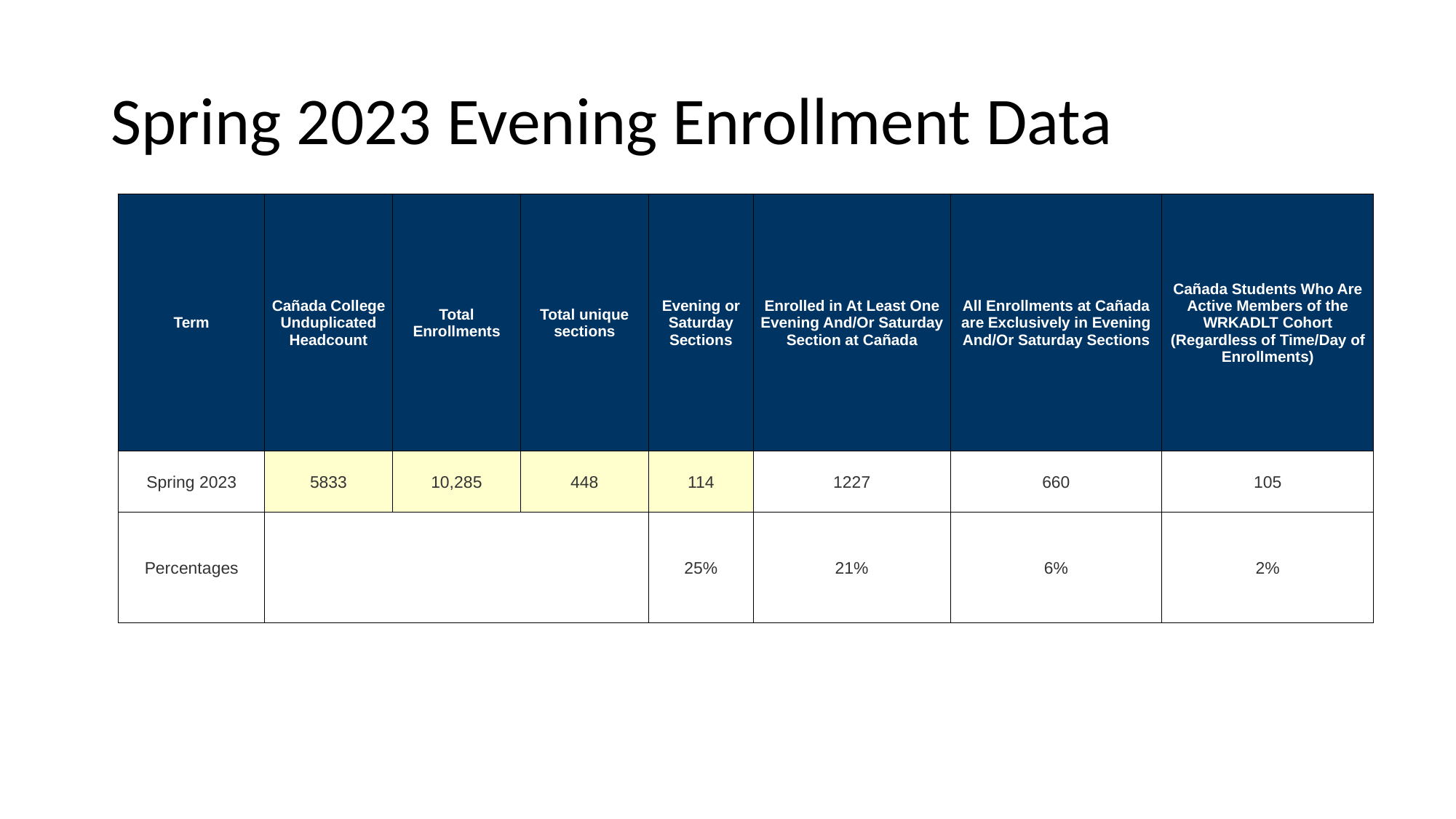

# Spring 2023 Evening Enrollment Data
| Term | Cañada College Unduplicated Headcount | Total Enrollments | Total unique sections | Evening or Saturday Sections | Enrolled in At Least One Evening And/Or Saturday Section at Cañada | All Enrollments at Cañada are Exclusively in Evening And/Or Saturday Sections | Cañada Students Who Are Active Members of the WRKADLT Cohort (Regardless of Time/Day of Enrollments) |
| --- | --- | --- | --- | --- | --- | --- | --- |
| Spring 2023 | 5833 | 10,285 | 448 | 114 | 1227 | 660 | 105 |
| Percentages |  |  |  | 25% | 21% | 6% | 2% |